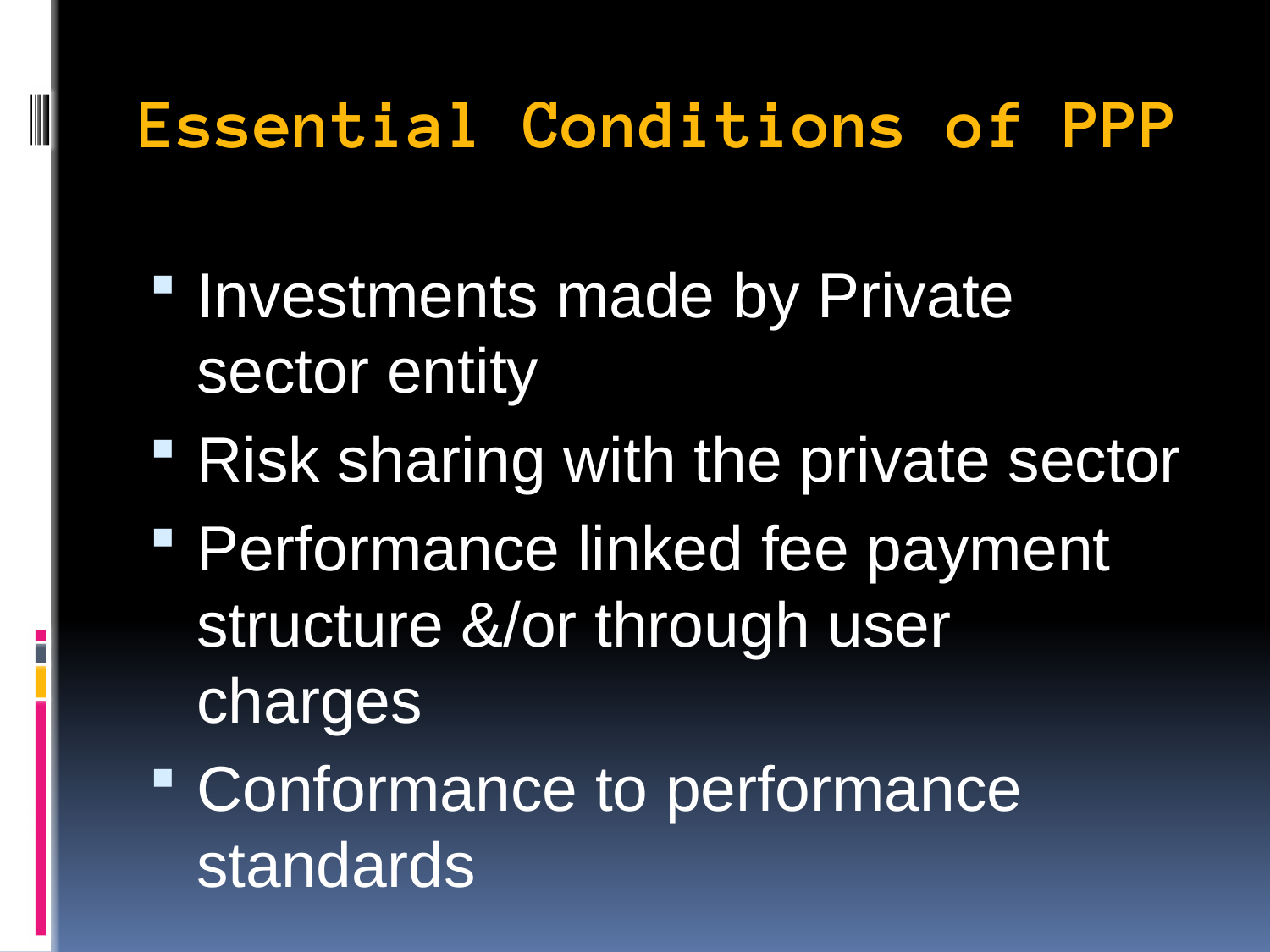

# Essential Conditions of PPP
Investments made by Private sector entity
Risk sharing with the private sector
Performance linked fee payment structure &/or through user charges
Conformance to performance standards